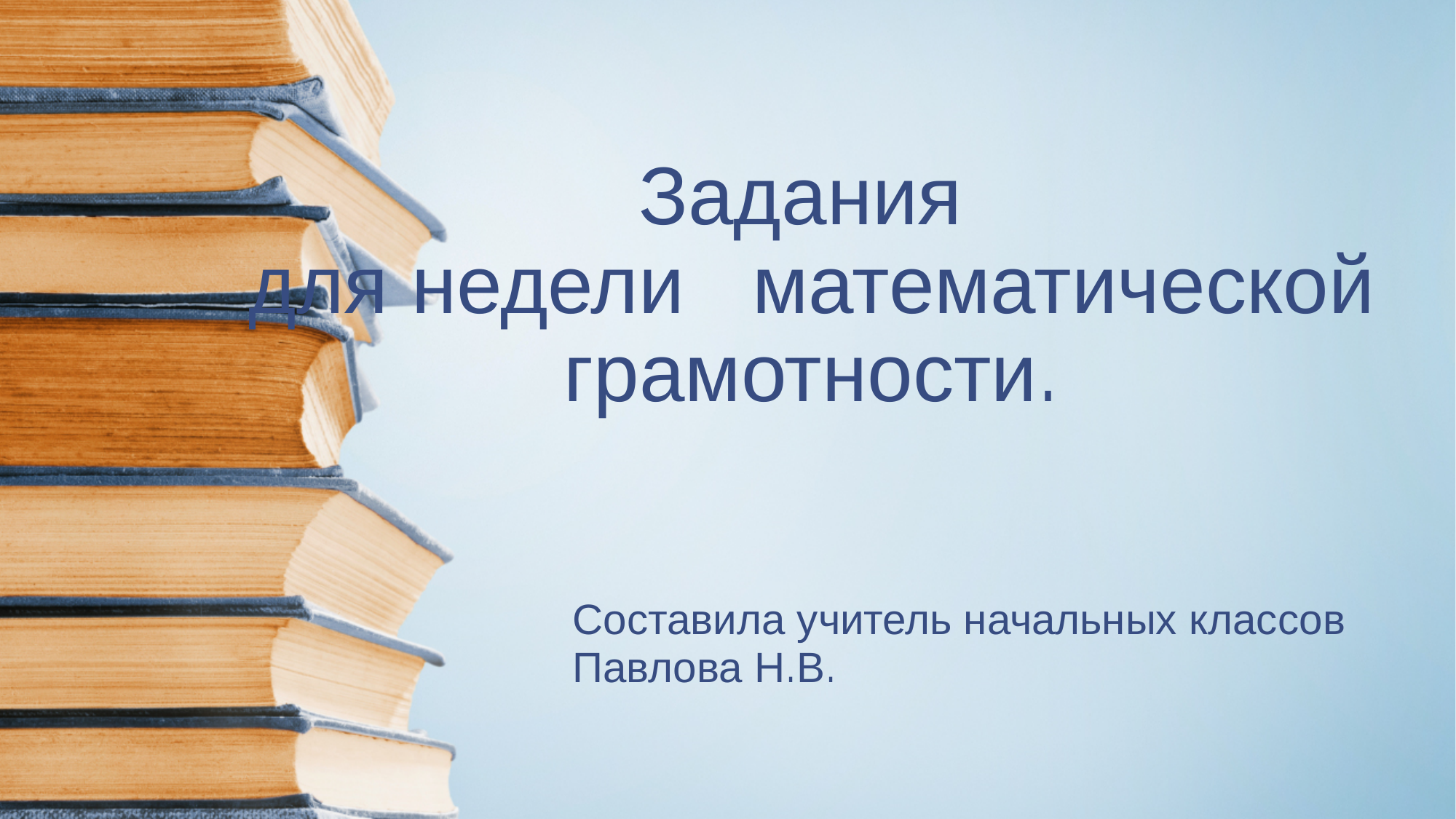

# Задания для недели   математической грамотности.
Составила учитель начальных классов Павлова Н.В.